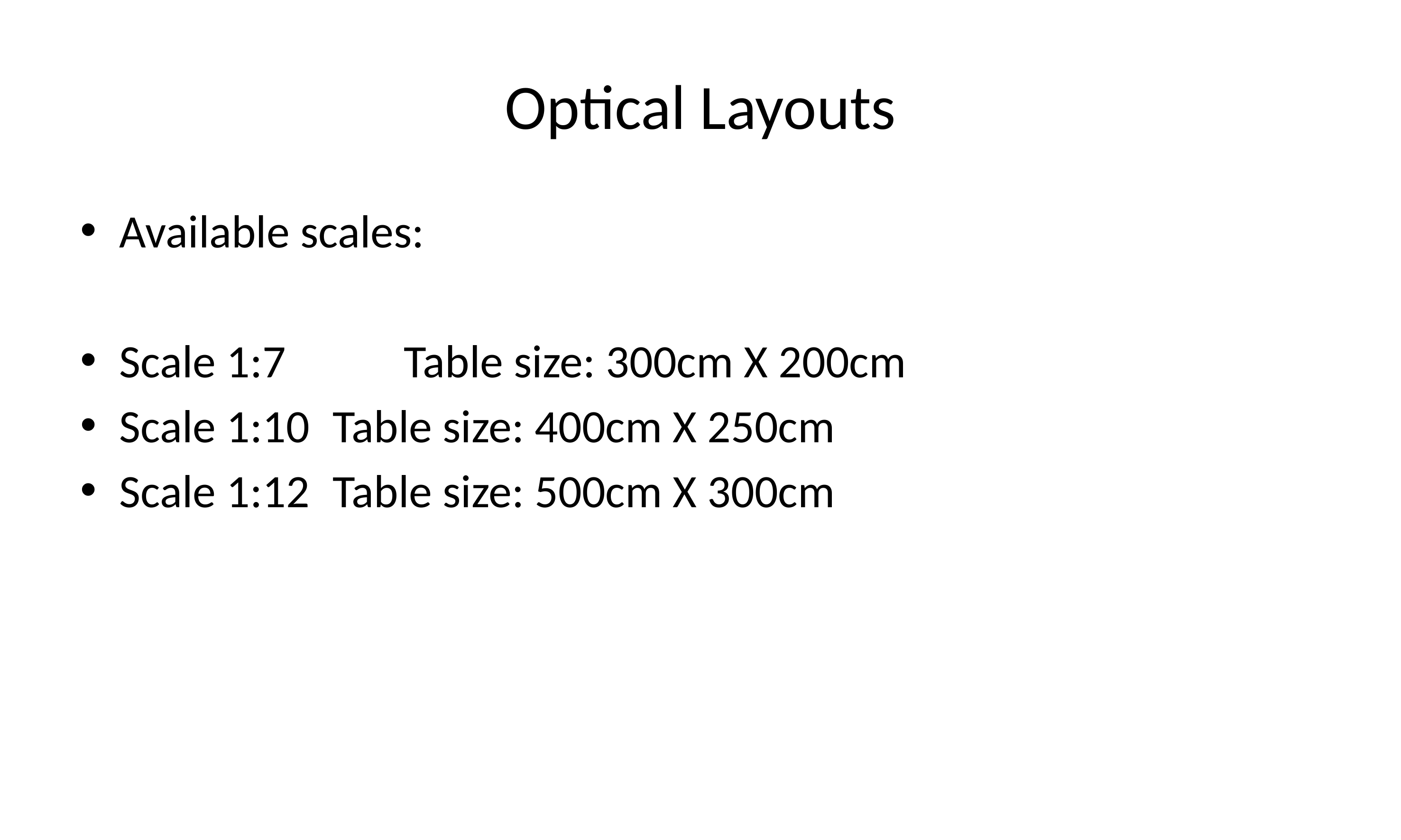

# Optical Layouts
Available scales:

Scale 1:7		Table size: 300cm X 200cm
Scale 1:10	Table size: 400cm X 250cm
Scale 1:12	Table size: 500cm X 300cm